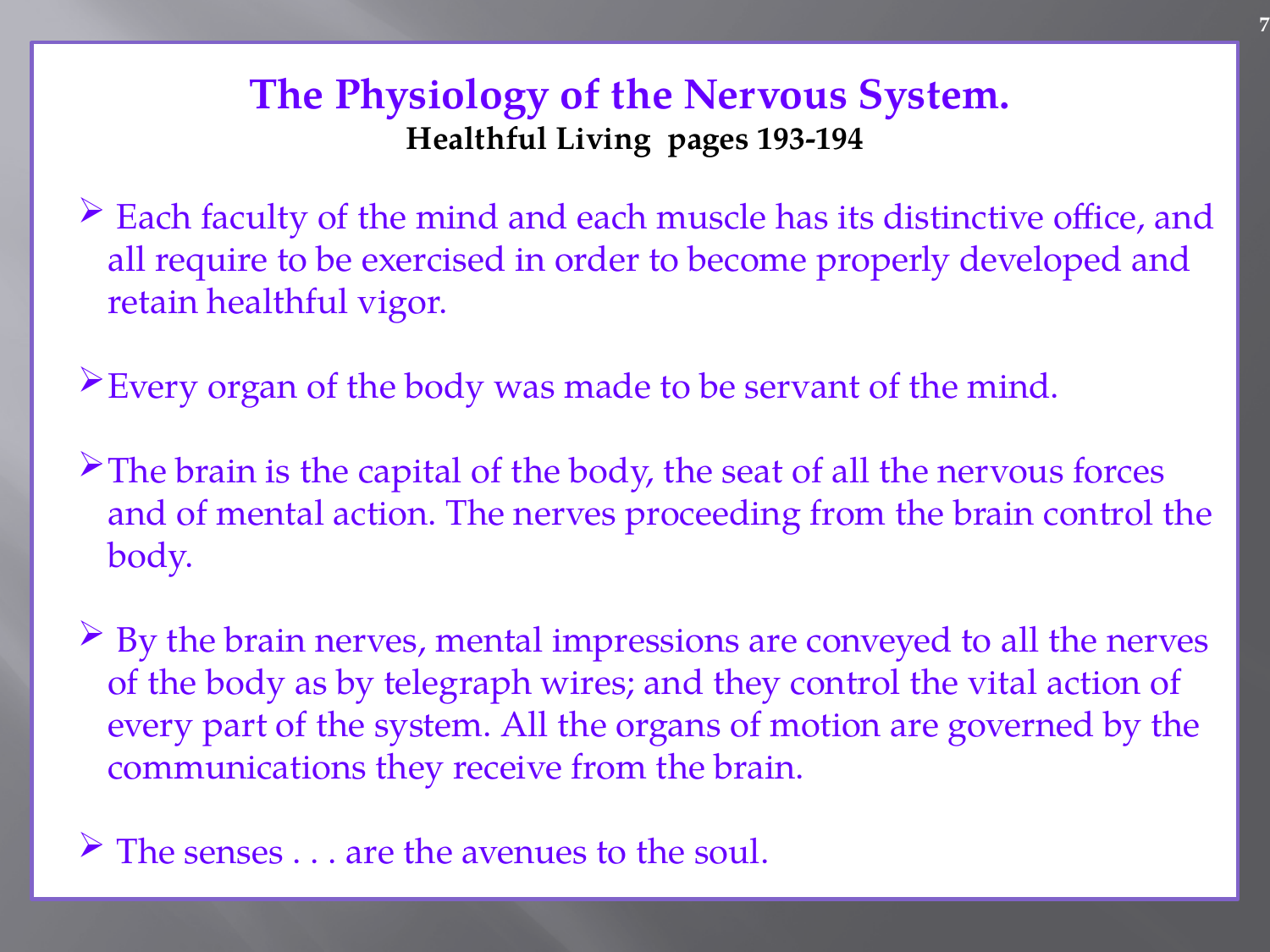

7

The Physiology of the Nervous System.
Healthful Living  pages 193-194

 Each faculty of the mind and each muscle has its distinctive office, and all require to be exercised in order to become properly developed and retain healthful vigor.

Every organ of the body was made to be servant of the mind.

The brain is the capital of the body, the seat of all the nervous forces and of mental action. The nerves proceeding from the brain control the body.

 By the brain nerves, mental impressions are conveyed to all the nerves of the body as by telegraph wires; and they control the vital action of every part of the system. All the organs of motion are governed by the communications they receive from the brain.

 The senses . . . are the avenues to the soul.